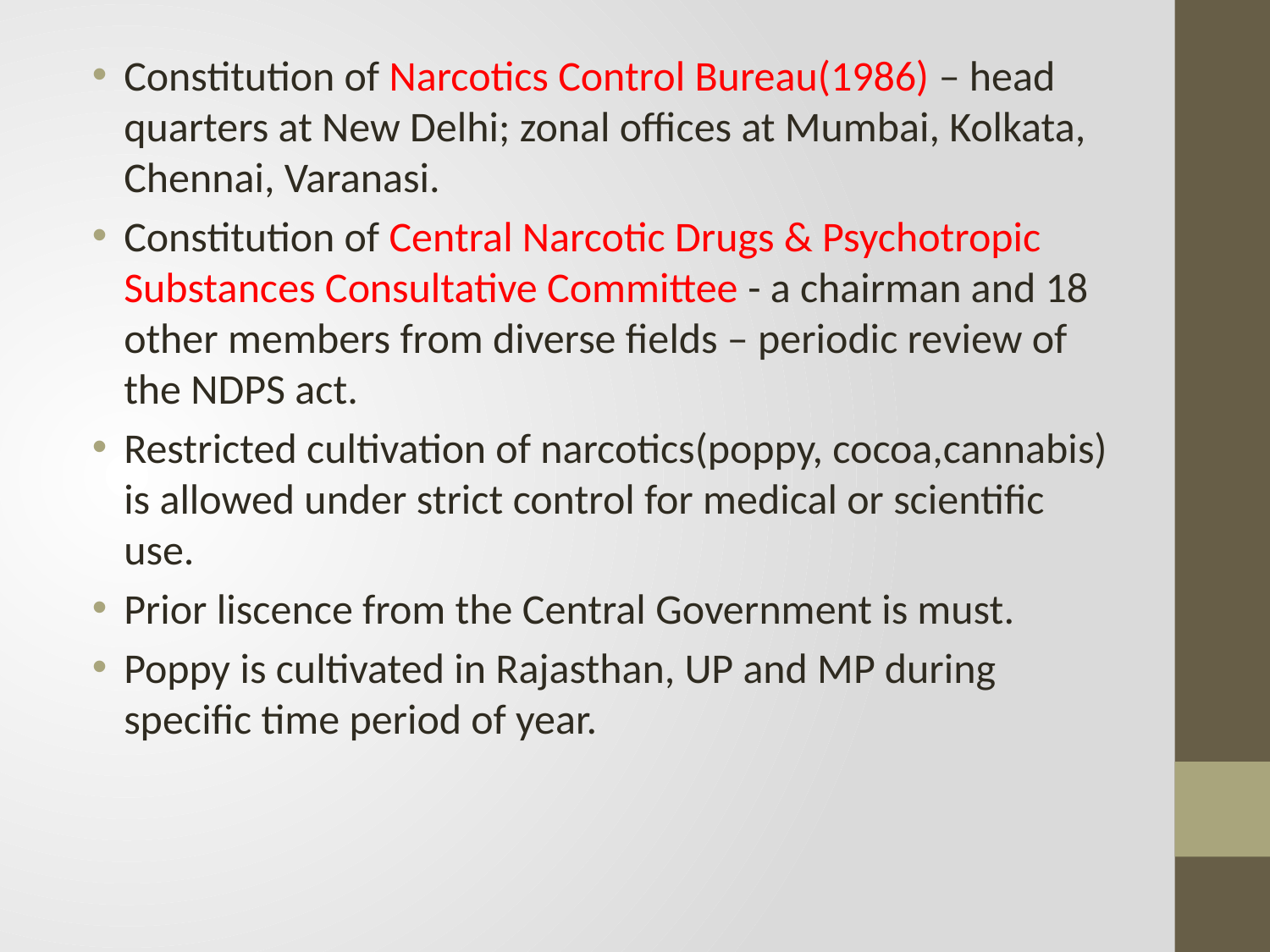

Constitution of Narcotics Control Bureau(1986) – head quarters at New Delhi; zonal offices at Mumbai, Kolkata, Chennai, Varanasi.
Constitution of Central Narcotic Drugs & Psychotropic Substances Consultative Committee - a chairman and 18 other members from diverse fields – periodic review of the NDPS act.
Restricted cultivation of narcotics(poppy, cocoa,cannabis) is allowed under strict control for medical or scientific use.
Prior liscence from the Central Government is must.
Poppy is cultivated in Rajasthan, UP and MP during specific time period of year.